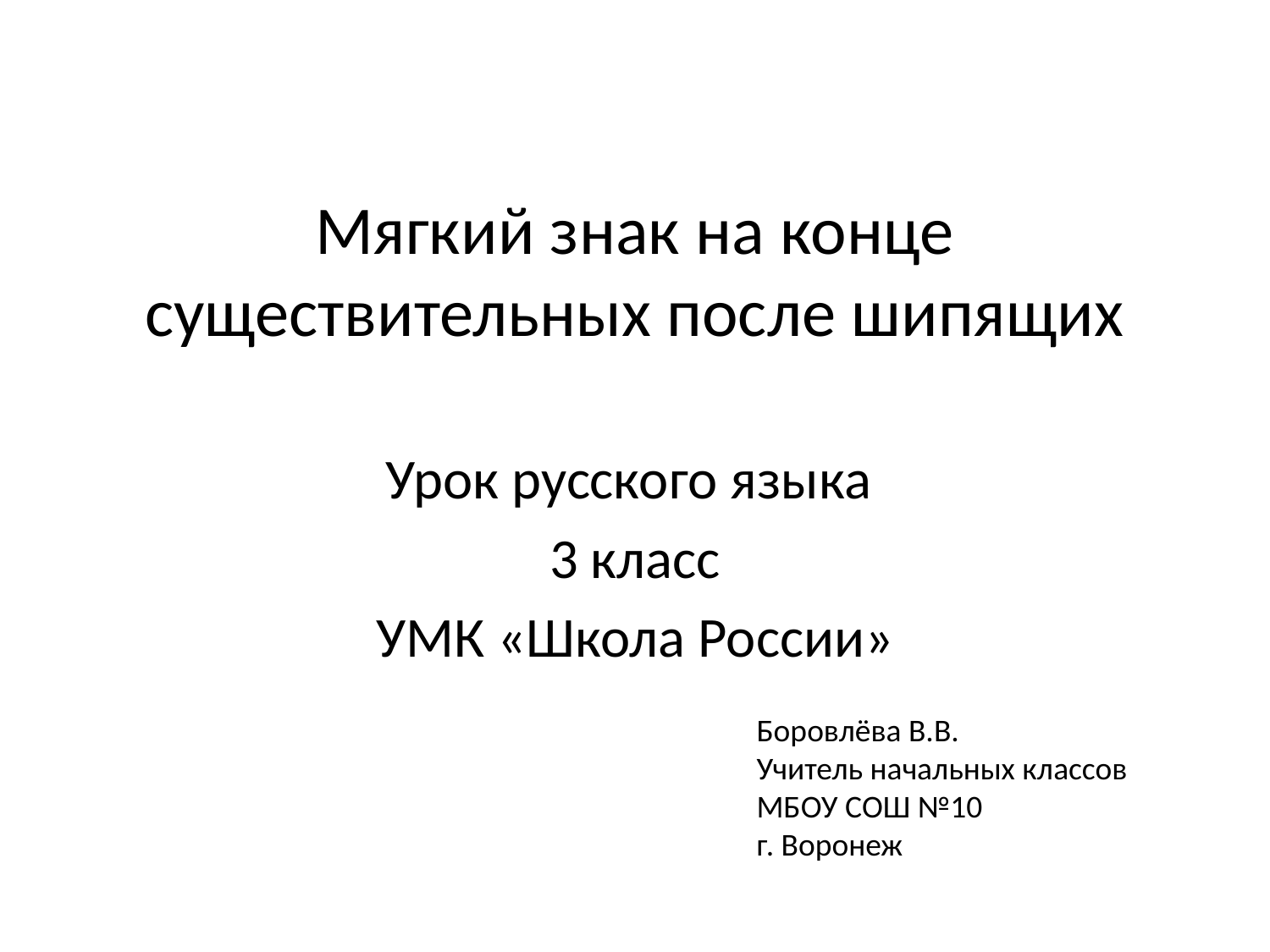

# Мягкий знак на конце существительных после шипящих
Урок русского языка
3 класс
УМК «Школа России»

Боровлёва В.В.
Учитель начальных классов
МБОУ СОШ №10
г. Воронеж